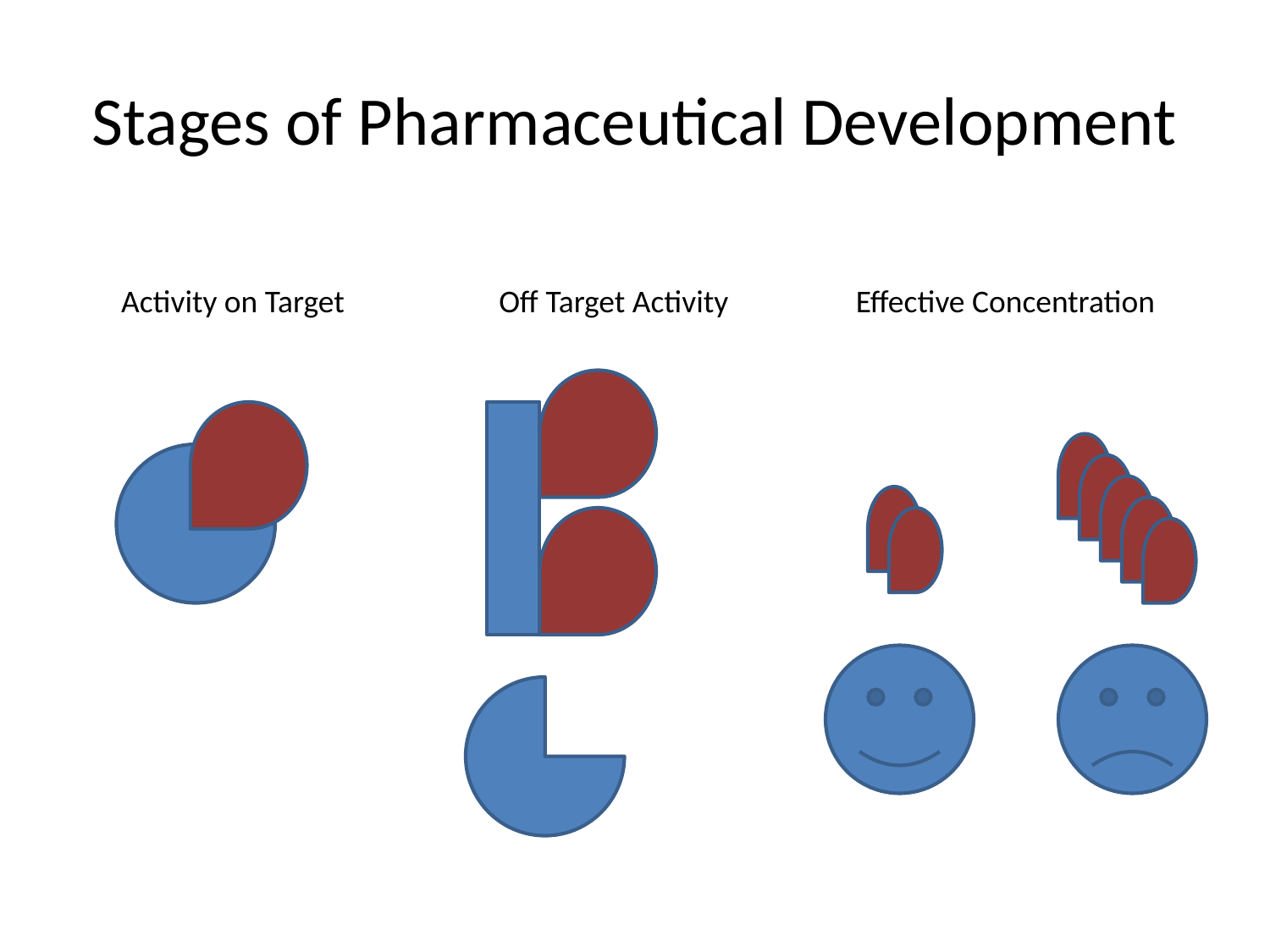

# Stages of Pharmaceutical Development
Activity on Target
Off Target Activity
Effective Concentration